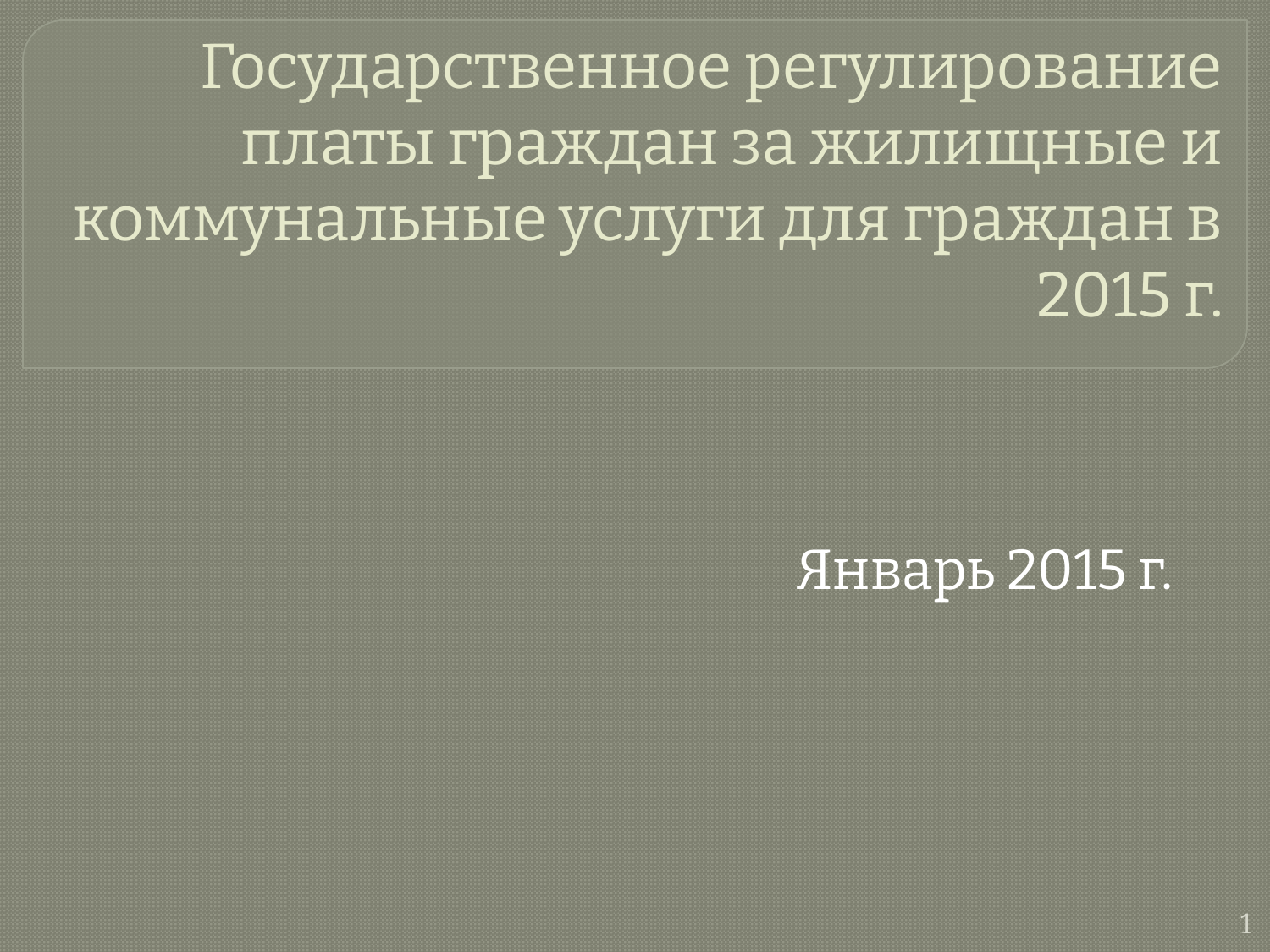

# Государственное регулирование платы граждан за жилищные и коммунальные услуги для граждан в 2015 г.

Январь 2015 г.

1